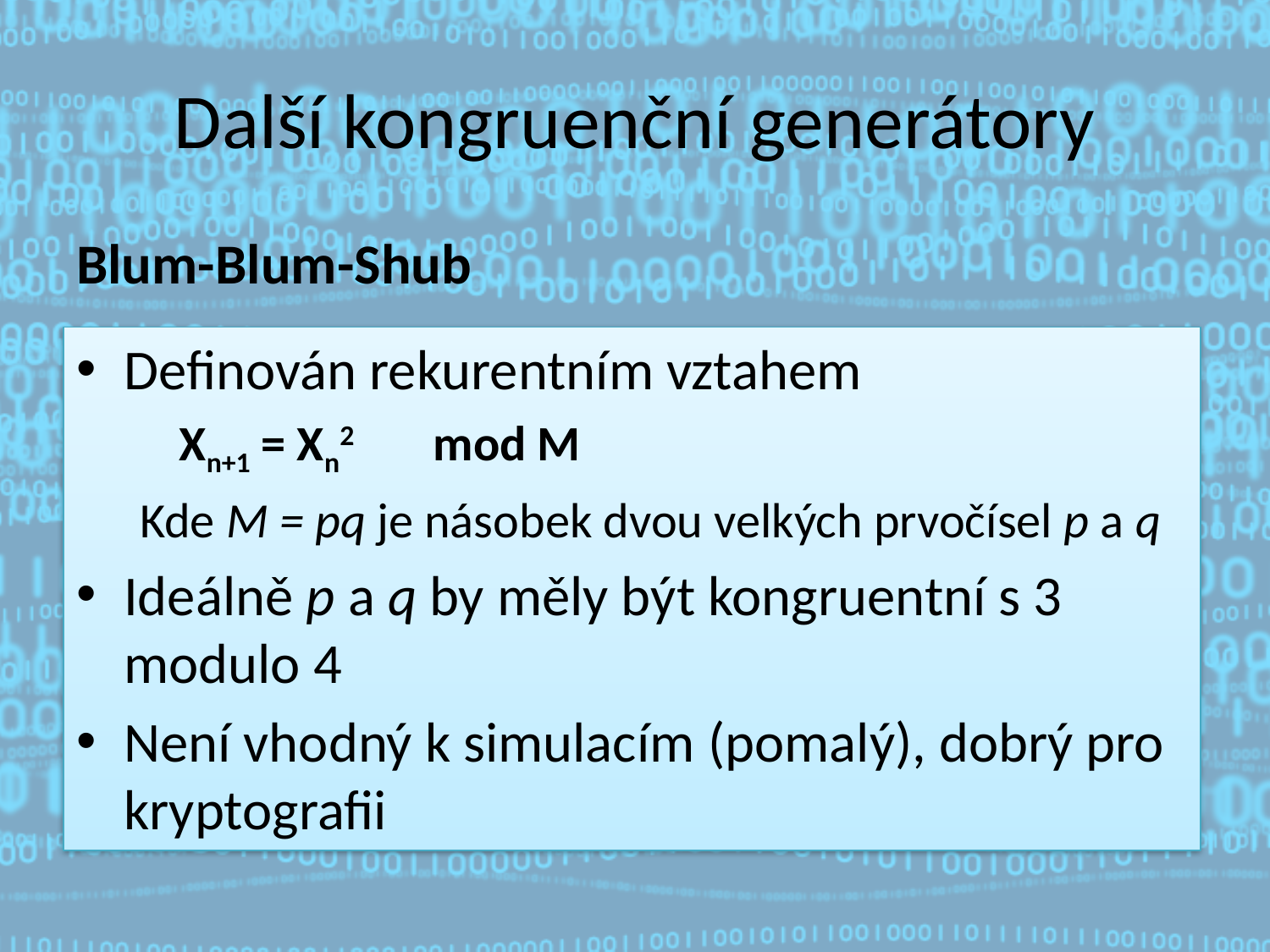

# Další kongruenční generátory
Blum-Blum-Shub
Definován rekurentním vztahem
	Xn+1 = Xn2	mod M
Kde M = pq je násobek dvou velkých prvočísel p a q
Ideálně p a q by měly být kongruentní s 3 modulo 4
Není vhodný k simulacím (pomalý), dobrý pro kryptografii